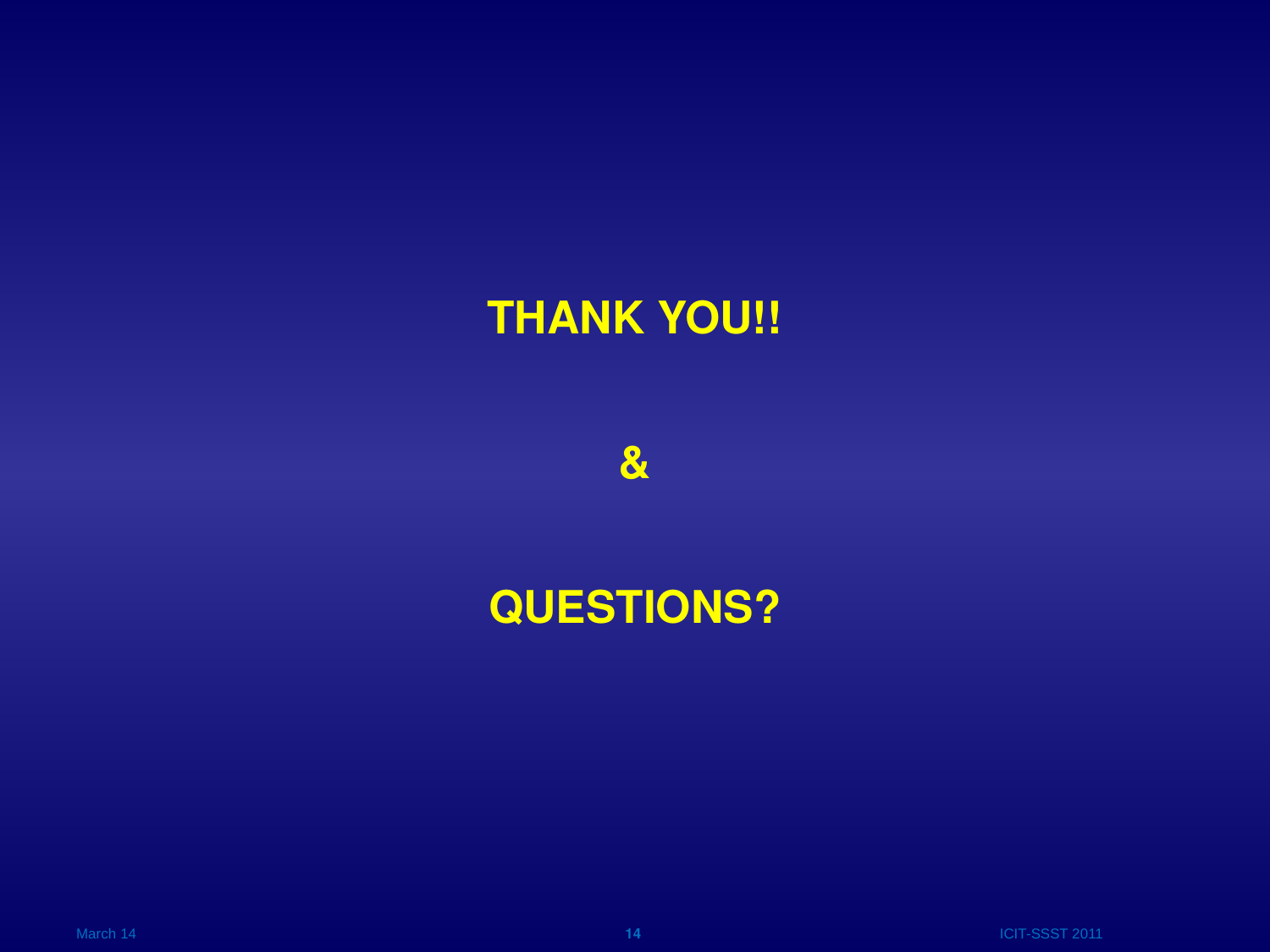

Thank you!!
&
Questions?
March 14
14
ICIT-SSST 2011